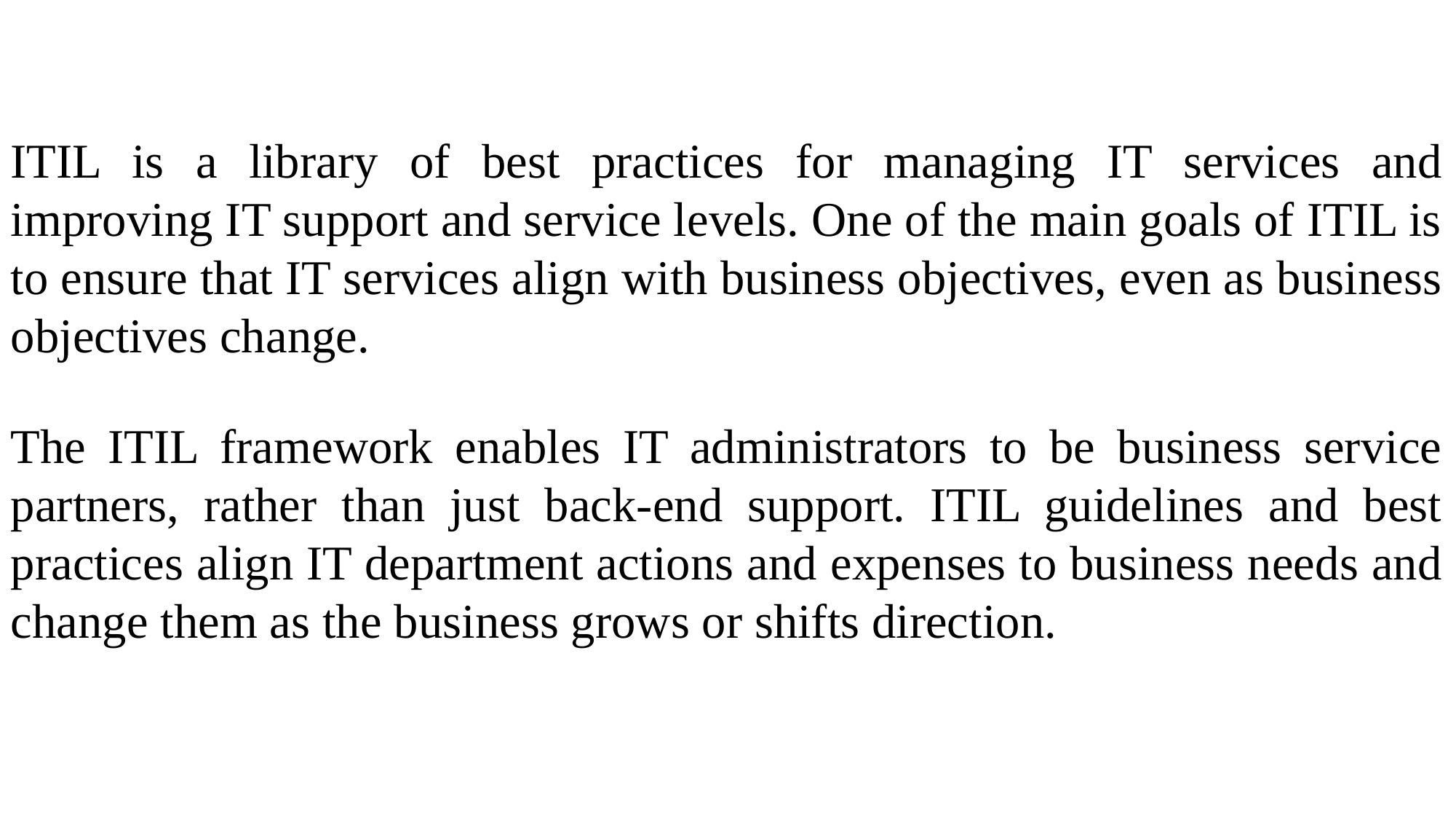

ITIL is a library of best practices for managing IT services and improving IT support and service levels. One of the main goals of ITIL is to ensure that IT services align with business objectives, even as business objectives change.

The ITIL framework enables IT administrators to be business service partners, rather than just back-end support. ITIL guidelines and best practices align IT department actions and expenses to business needs and change them as the business grows or shifts direction.